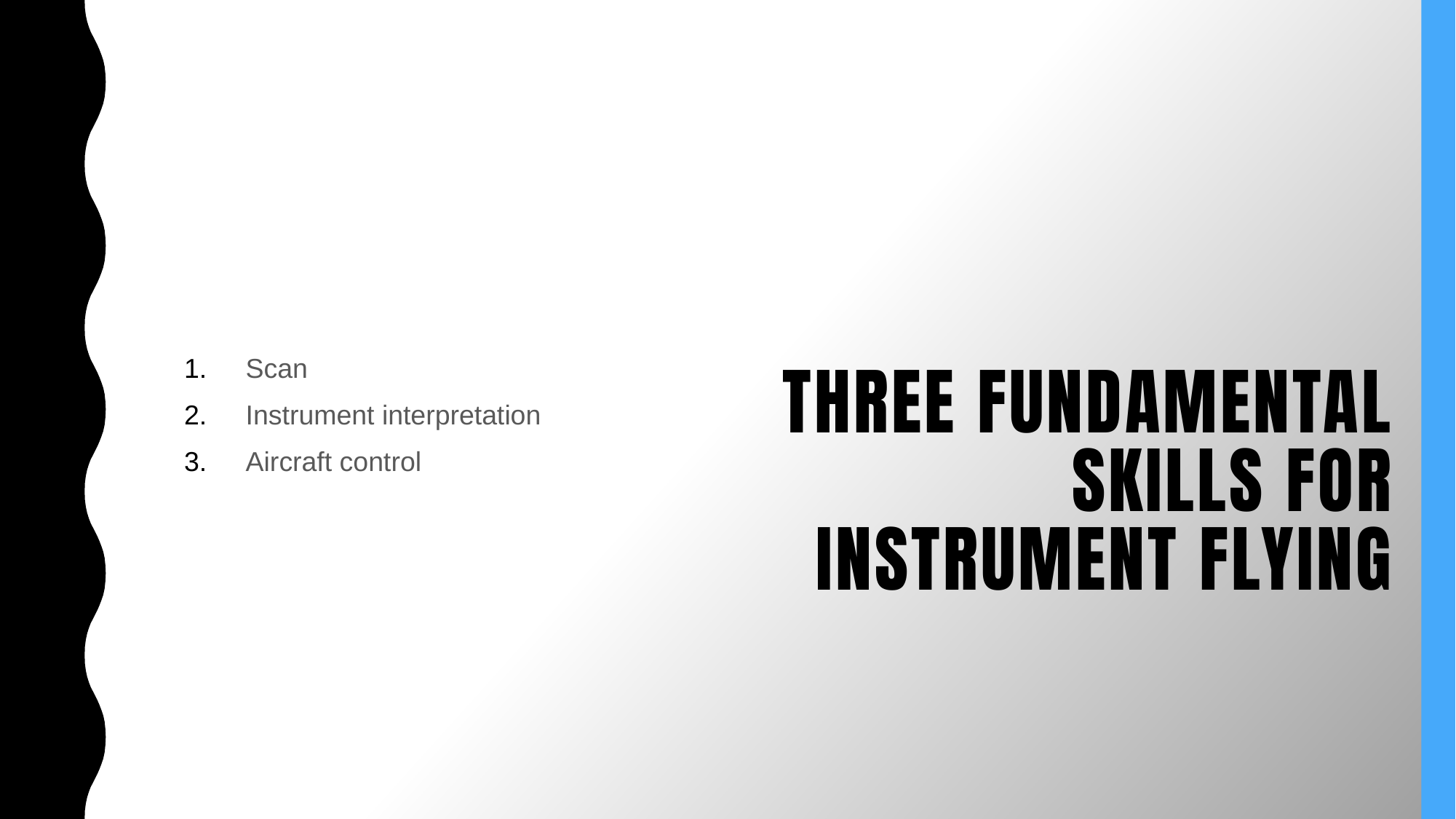

# Three fundamental skills for instrument flying
Scan
Instrument interpretation
Aircraft control